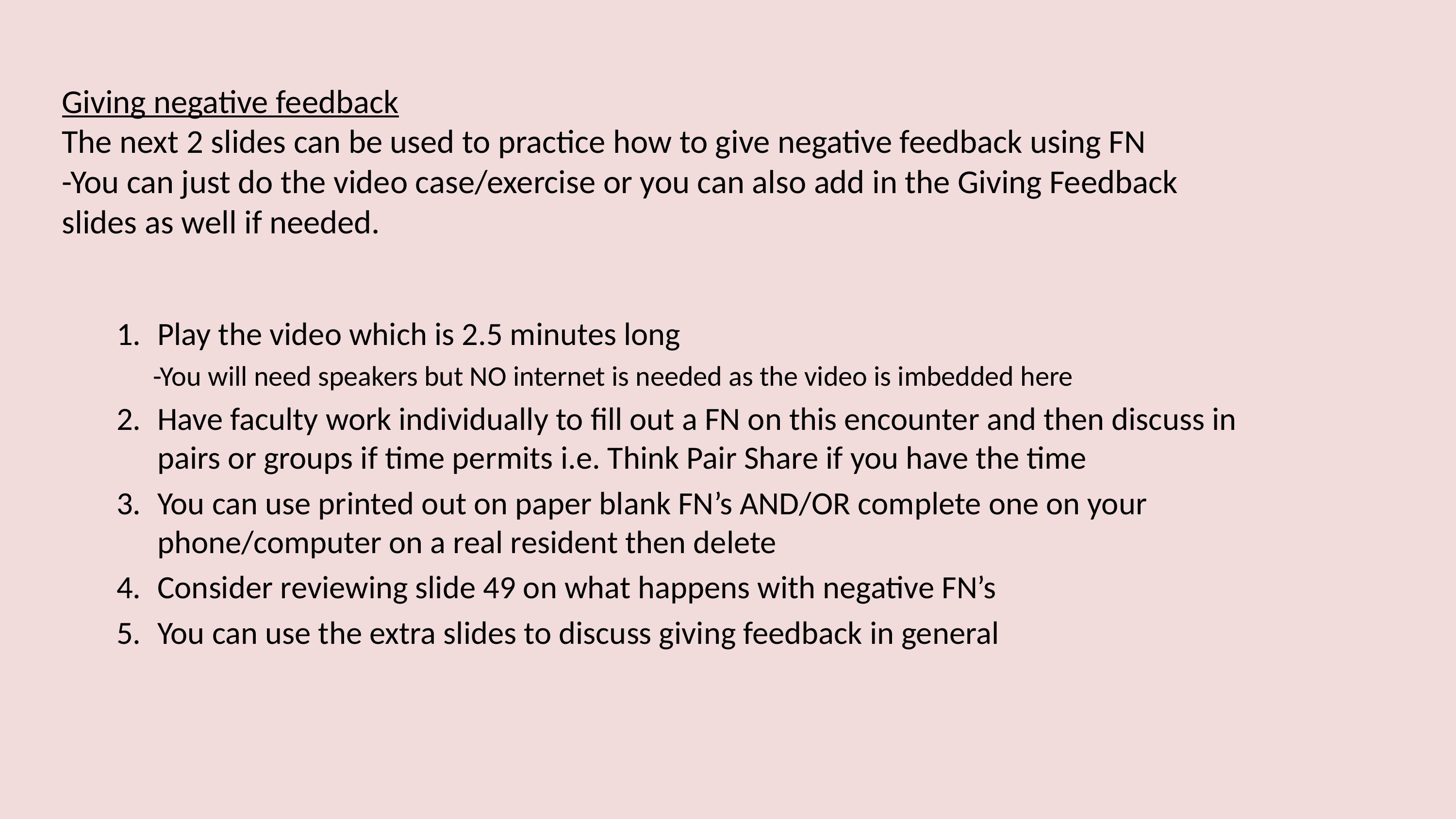

# Giving negative feedback The next 2 slides can be used to practice how to give negative feedback using FN -You can just do the video case/exercise or you can also add in the Giving Feedback slides as well if needed.
Play the video which is 2.5 minutes long
-You will need speakers but NO internet is needed as the video is imbedded here
Have faculty work individually to fill out a FN on this encounter and then discuss in pairs or groups if time permits i.e. Think Pair Share if you have the time
You can use printed out on paper blank FN’s AND/OR complete one on your phone/computer on a real resident then delete
Consider reviewing slide 49 on what happens with negative FN’s
You can use the extra slides to discuss giving feedback in general